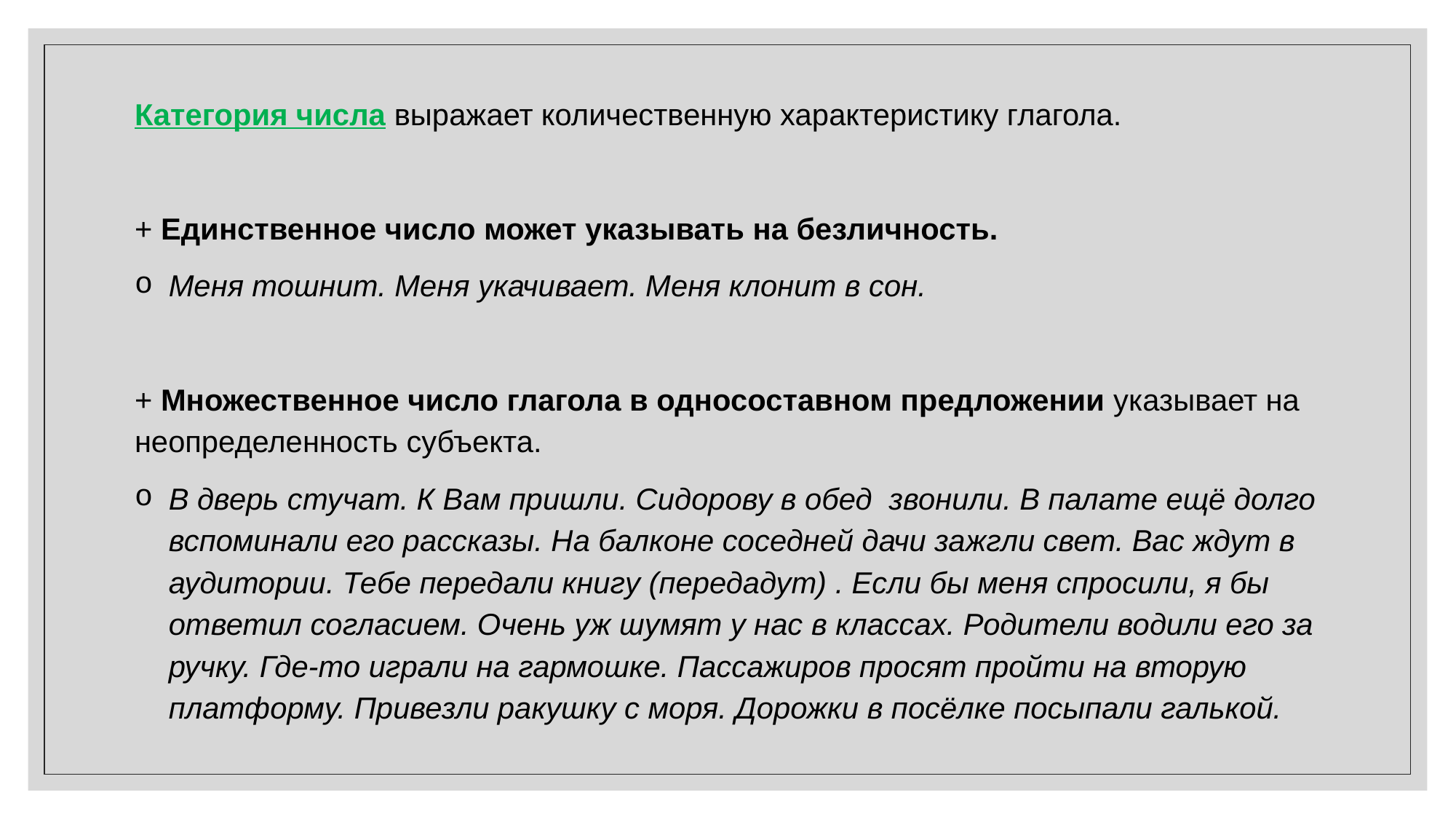

Категория числа выражает количественную характеристику глагола.

+ Единственное число может указывать на безличность.
Меня тошнит. Меня укачивает. Меня клонит в сон.

+ Множественное число глагола в односоставном предложении указывает на неопределенность субъекта.
В дверь стучат. К Вам пришли. Сидорову в обед  звонили. В палате ещё долго вспоминали его рассказы. На балконе соседней дачи зажгли свет. Вас ждут в аудитории. Тебе передали книгу (передадут) . Если бы меня спросили, я бы ответил согласием. Очень уж шумят у нас в классах. Родители водили его за ручку. Где-то играли на гармошке. Пассажиров просят пройти на вторую платформу. Привезли ракушку с моря. Дорожки в посёлке посыпали галькой.